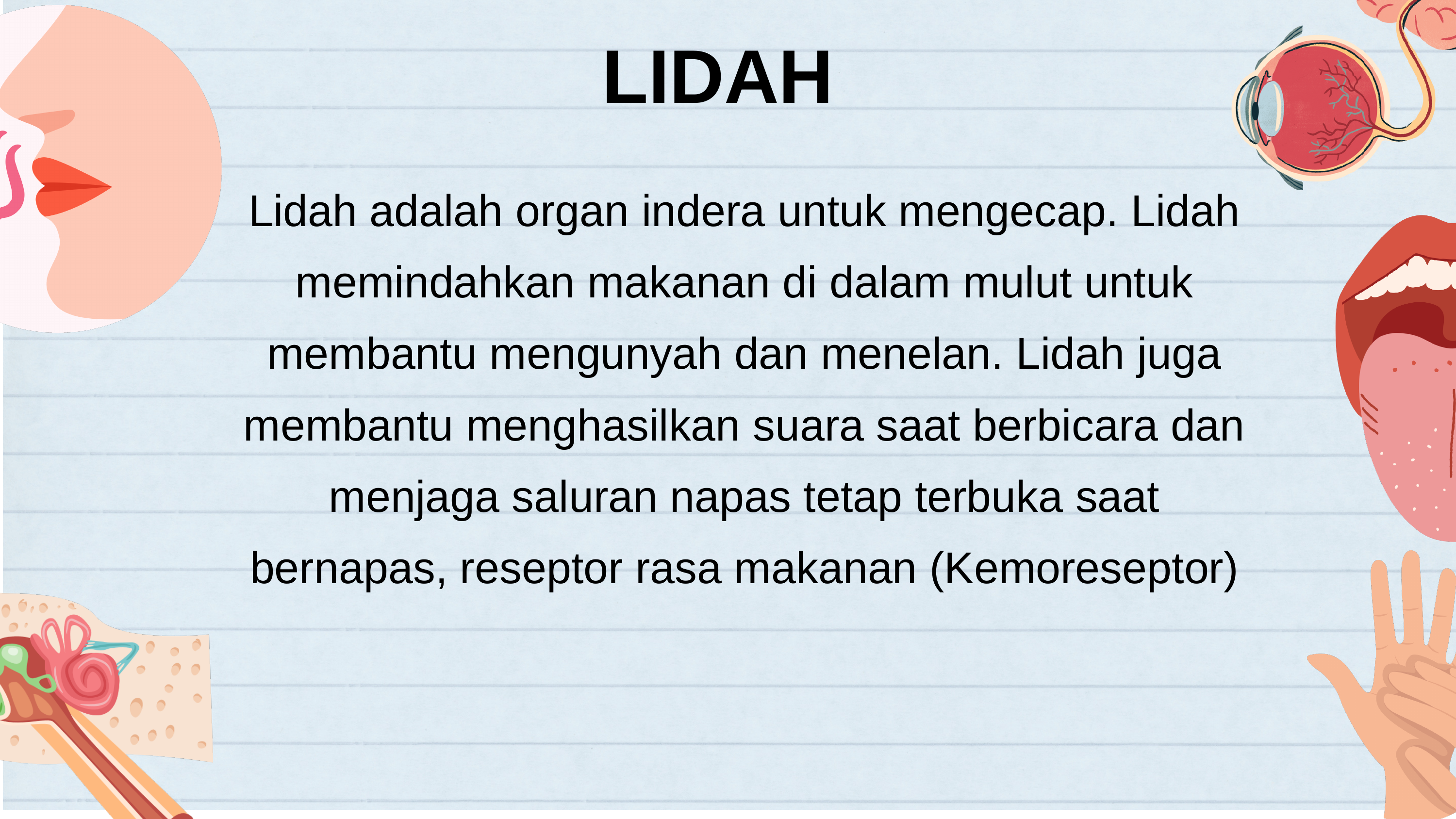

LIDAH
Lidah adalah organ indera untuk mengecap. Lidah memindahkan makanan di dalam mulut untuk membantu mengunyah dan menelan. Lidah juga membantu menghasilkan suara saat berbicara dan menjaga saluran napas tetap terbuka saat bernapas, reseptor rasa makanan (Kemoreseptor)